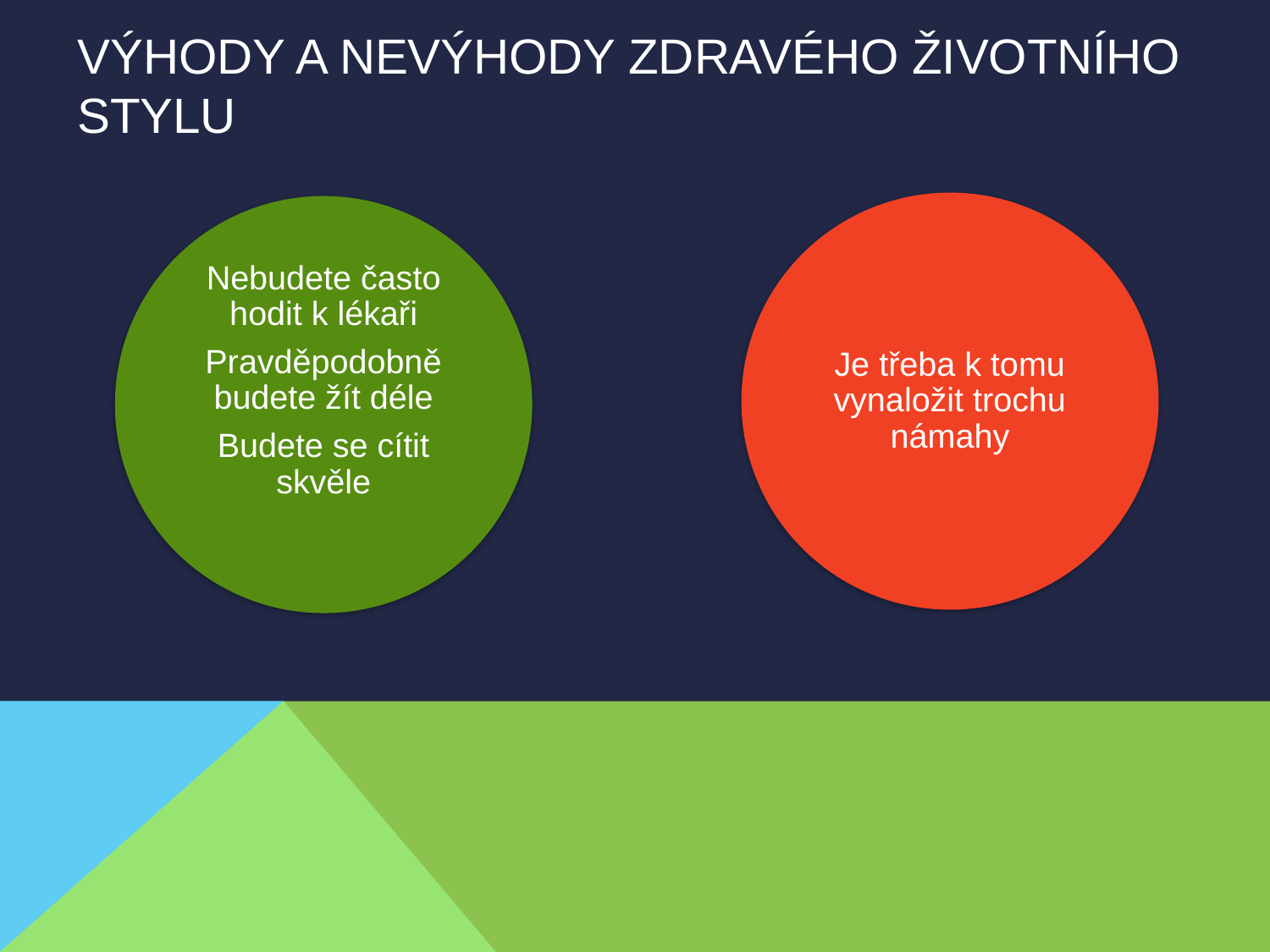

# Výhody a nevýhody zdravého životního stylu
Nebudete často hodit k lékaři
Pravděpodobně budete žít déle
Budete se cítit skvěle

Je třeba k tomu vynaložit trochu námahy